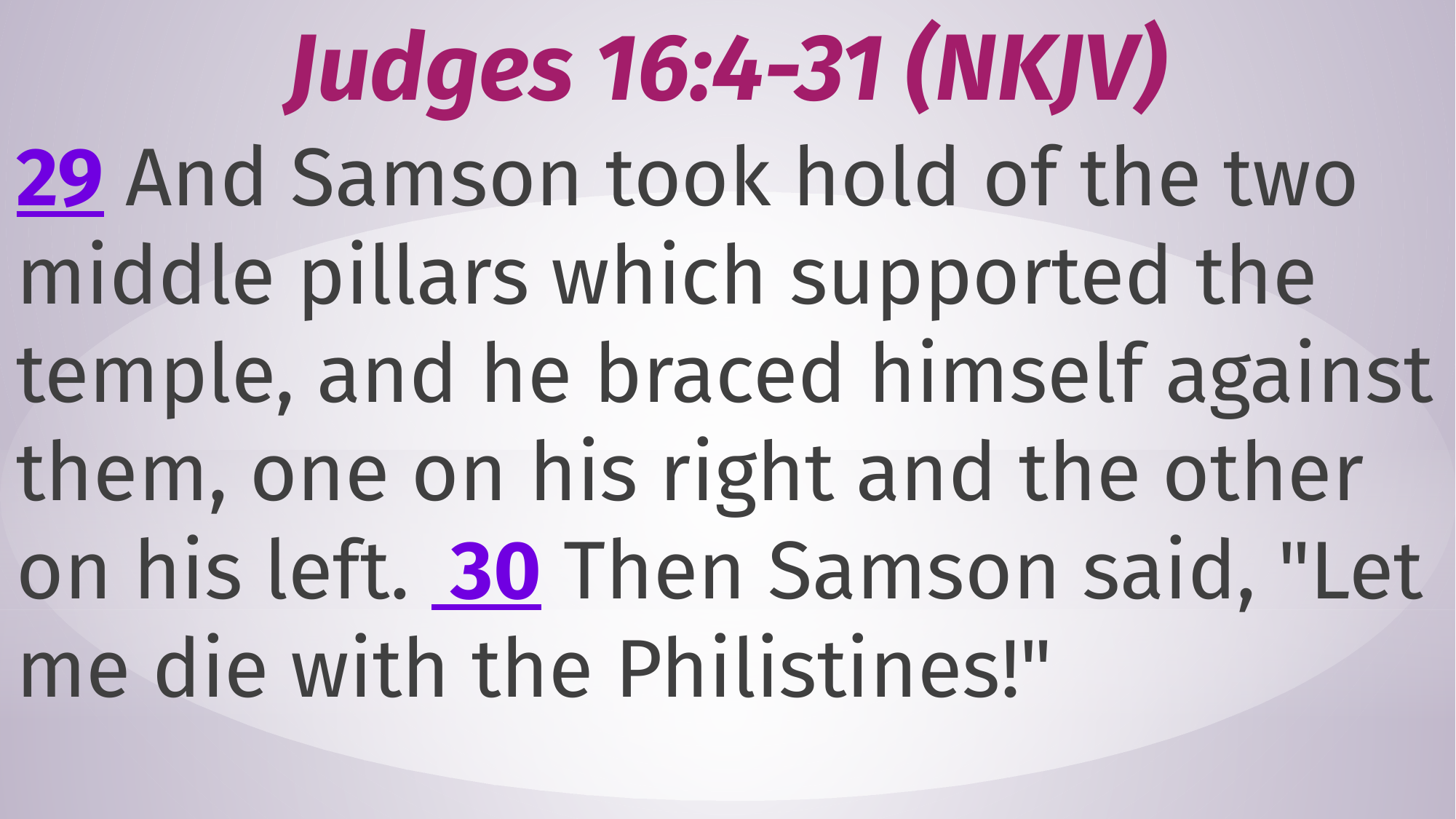

# Judges 16:4-31 (NKJV)
29 And Samson took hold of the two middle pillars which supported the temple, and he braced himself against them, one on his right and the other on his left.  30 Then Samson said, "Let me die with the Philistines!"